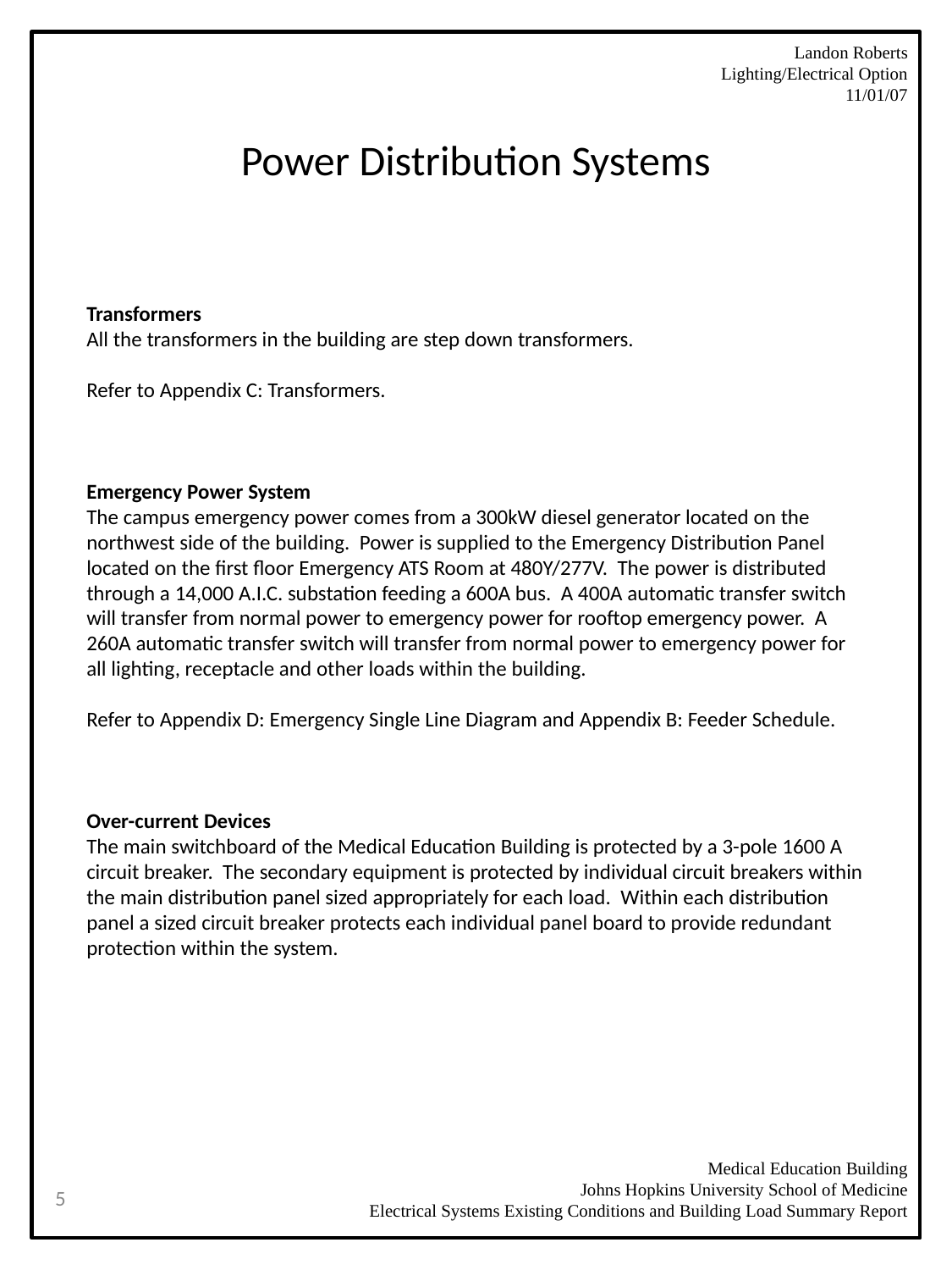

Landon Roberts
Lighting/Electrical Option
11/01/07
# Power Distribution Systems

Transformers
All the transformers in the building are step down transformers.

Refer to Appendix C: Transformers.

Emergency Power System
The campus emergency power comes from a 300kW diesel generator located on the northwest side of the building.  Power is supplied to the Emergency Distribution Panel located on the first floor Emergency ATS Room at 480Y/277V.  The power is distributed through a 14,000 A.I.C. substation feeding a 600A bus.  A 400A automatic transfer switch will transfer from normal power to emergency power for rooftop emergency power.  A 260A automatic transfer switch will transfer from normal power to emergency power for all lighting, receptacle and other loads within the building.

Refer to Appendix D: Emergency Single Line Diagram and Appendix B: Feeder Schedule.

Over-current Devices
The main switchboard of the Medical Education Building is protected by a 3-pole 1600 A circuit breaker.  The secondary equipment is protected by individual circuit breakers within the main distribution panel sized appropriately for each load.  Within each distribution panel a sized circuit breaker protects each individual panel board to provide redundant protection within the system.

Medical Education Building
Johns Hopkins University School of Medicine
     Electrical Systems Existing Conditions and Building Load Summary Report
5